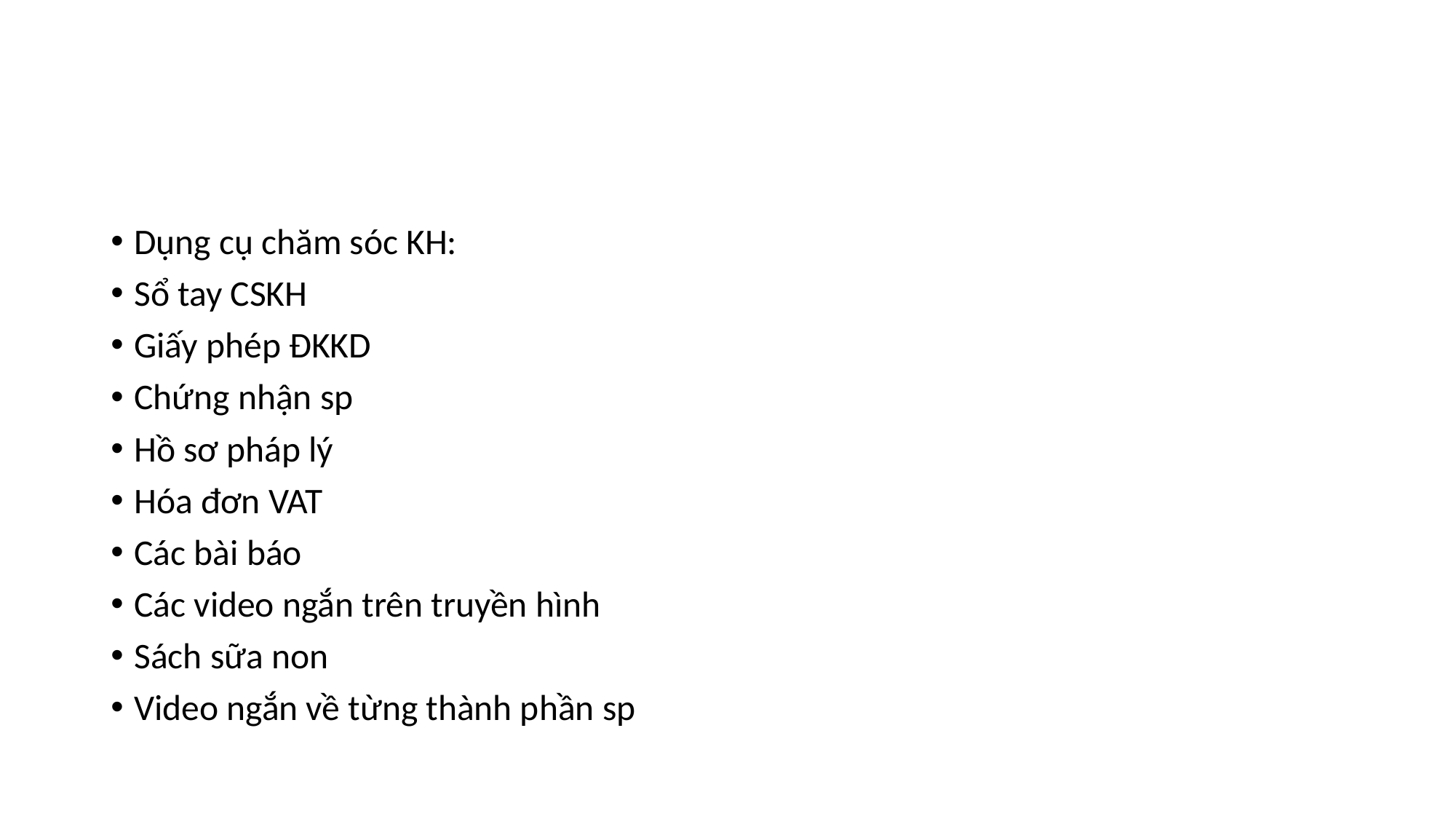

#
Dụng cụ chăm sóc KH:
Sổ tay CSKH
Giấy phép ĐKKD
Chứng nhận sp
Hồ sơ pháp lý
Hóa đơn VAT
Các bài báo
Các video ngắn trên truyền hình
Sách sữa non
Video ngắn về từng thành phần sp